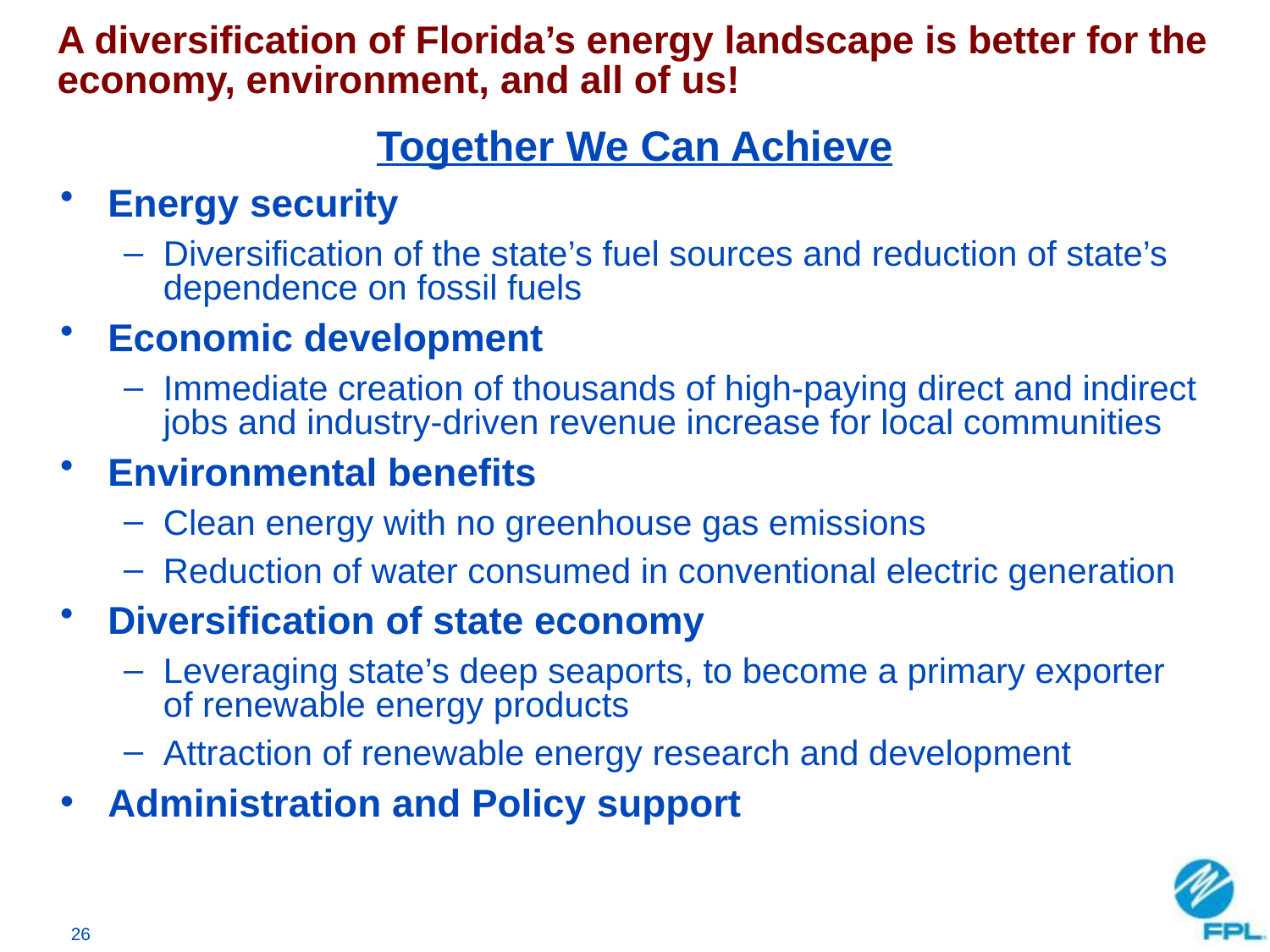

A diversification of Florida’s energy landscape is better for the economy, environment, and all of us!

Together We Can Achieve
Energy security
Diversification of the state’s fuel sources and reduction of state’s dependence on fossil fuels
Economic development
Immediate creation of thousands of high‐paying direct and indirect jobs and industry‐driven revenue increase for local communities
Environmental benefits
Clean energy with no greenhouse gas emissions
Reduction of water consumed in conventional electric generation
Diversification of state economy
Leveraging state’s deep seaports, to become a primary exporter of renewable energy products
Attraction of renewable energy research and development
Administration and Policy support